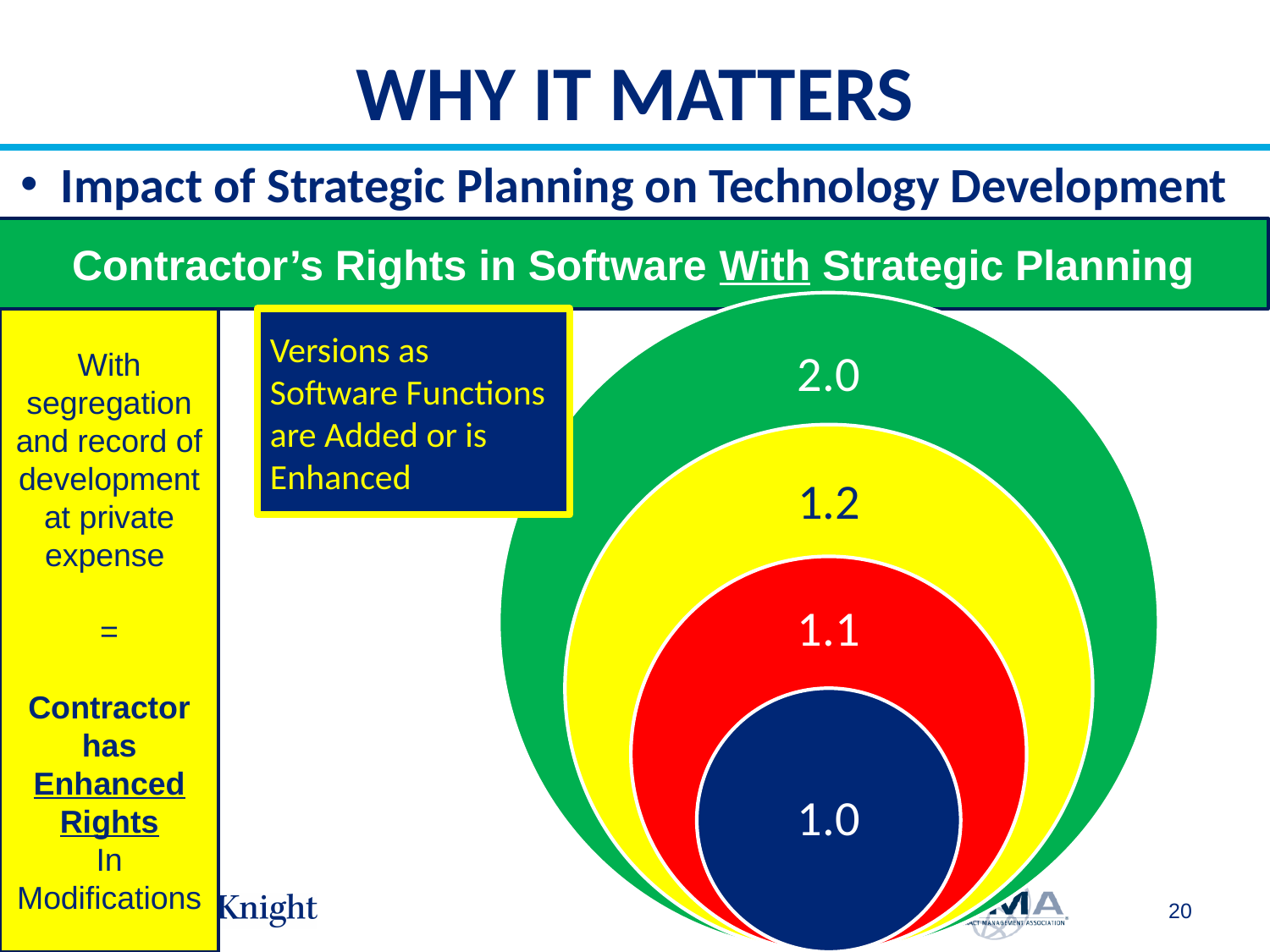

# WHY IT MATTERS
Impact of Strategic Planning on Technology Development

Contractor’s Rights in Software With Strategic Planning
2.0
1.2
1.1
1.0
With segregation and record of development at private expense

=

Contractor has Enhanced Rights
In Modifications
Versions as Software Functions are Added or is Enhanced
20